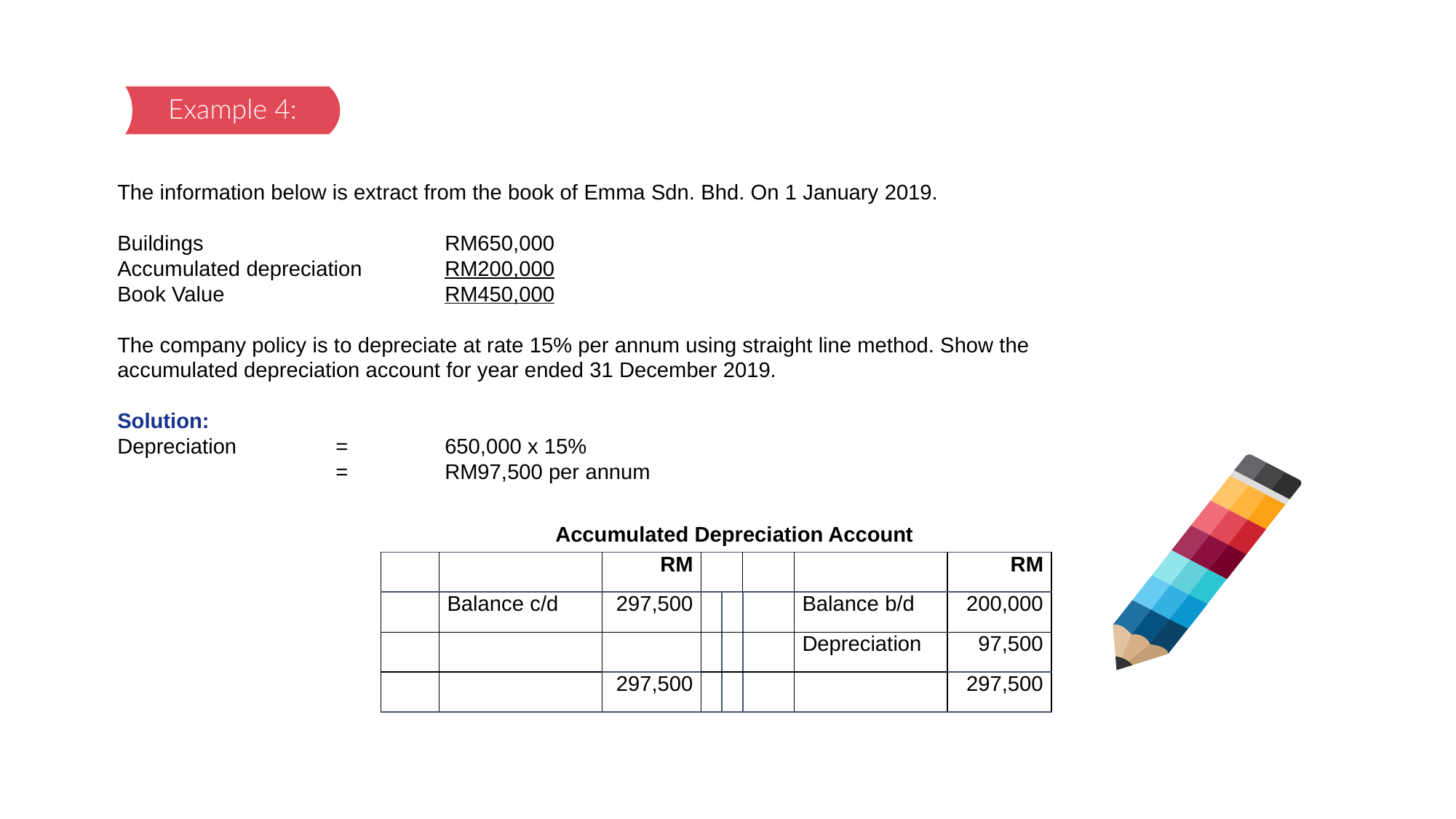

Example 4:
The information below is extract from the book of Emma Sdn. Bhd. On 1 January 2019.

Buildings			RM650,000
Accumulated depreciation	RM200,000
Book Value			RM450,000

The company policy is to depreciate at rate 15% per annum using straight line method. Show the accumulated depreciation account for year ended 31 December 2019.

Solution:
Depreciation	=	650,000 x 15%
		=	RM97,500 per annum

Accumulated Depreciation Account
|  |  | RM |  |  |  |  | RM |
| --- | --- | --- | --- | --- | --- | --- | --- |
|  | Balance c/d | 297,500 |  |  |  | Balance b/d | 200,000 |
|  |  |  |  |  |  | Depreciation | 97,500 |
|  |  | 297,500 |  |  |  |  | 297,500 |